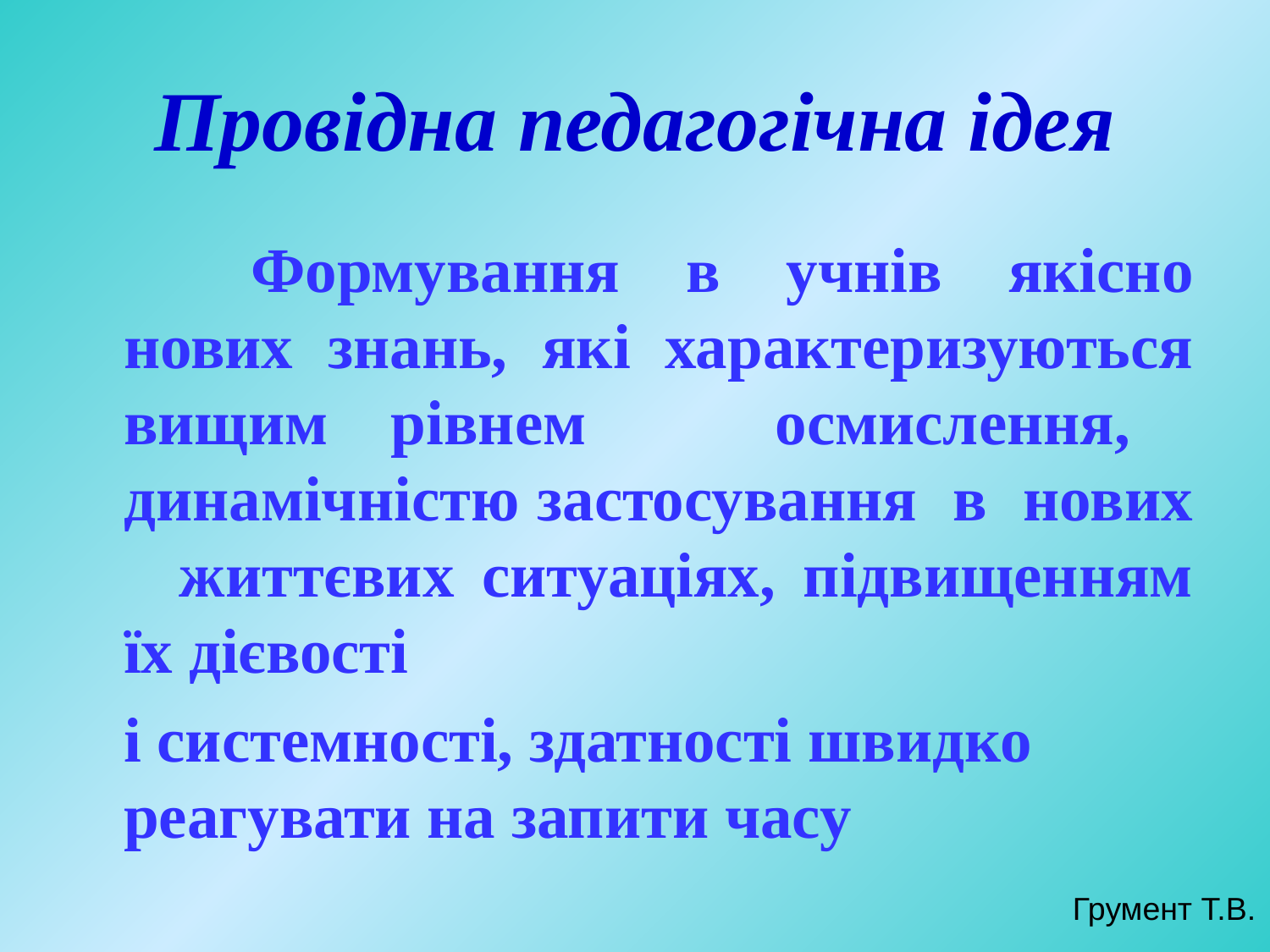

# Провідна педагогічна ідея
		Формування в учнів якісно нових знань, які характеризуються вищим рівнем   осмислення,  динамічністю застосування  в  нових   життєвих ситуаціях, підвищенням їх дієвості
   і системності, здатності швидко реагувати на запити часу
Грумент Т.В.